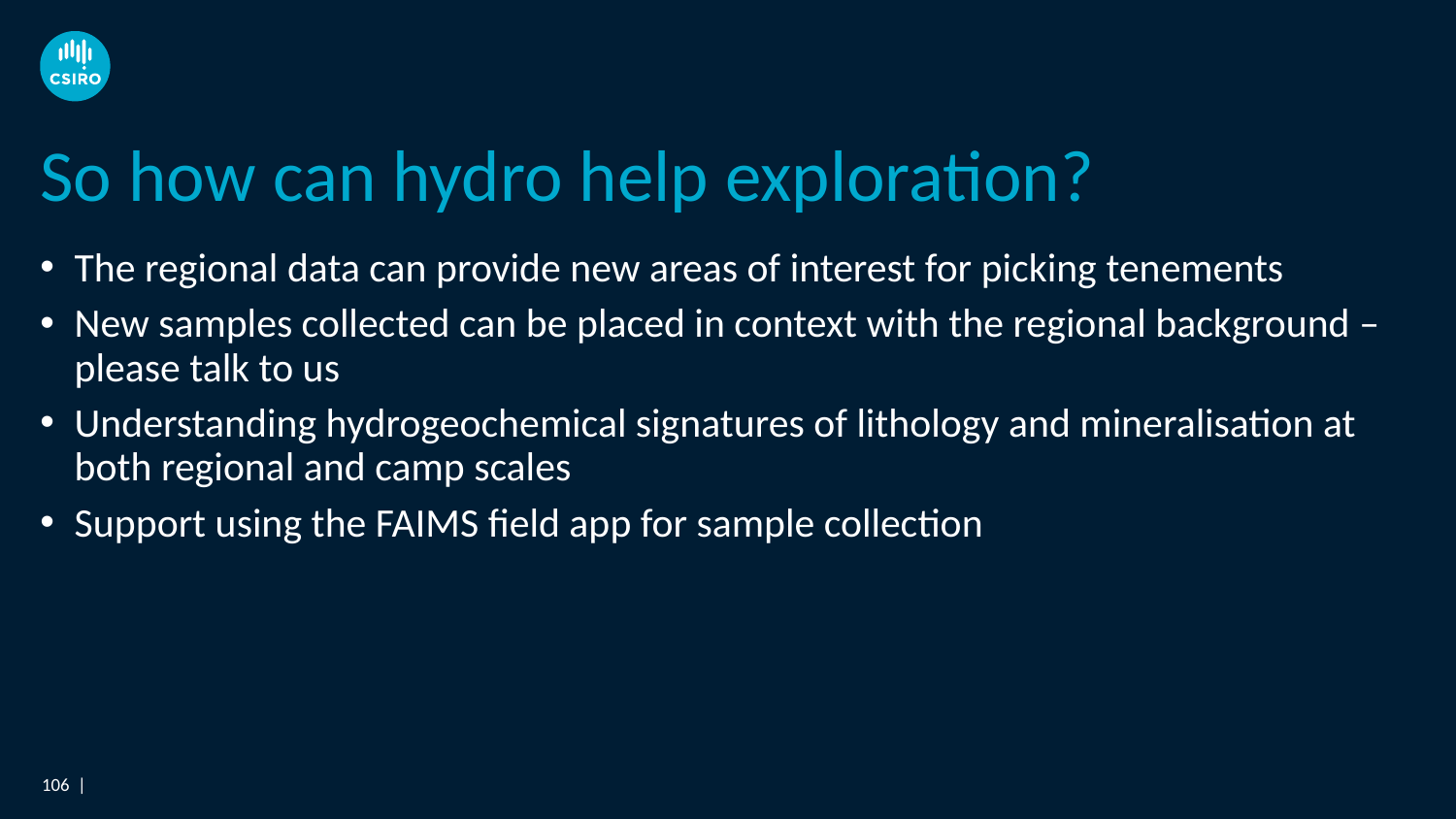

# So how can hydro help exploration?
The regional data can provide new areas of interest for picking tenements
New samples collected can be placed in context with the regional background – please talk to us
Understanding hydrogeochemical signatures of lithology and mineralisation at both regional and camp scales
Support using the FAIMS field app for sample collection
106  |